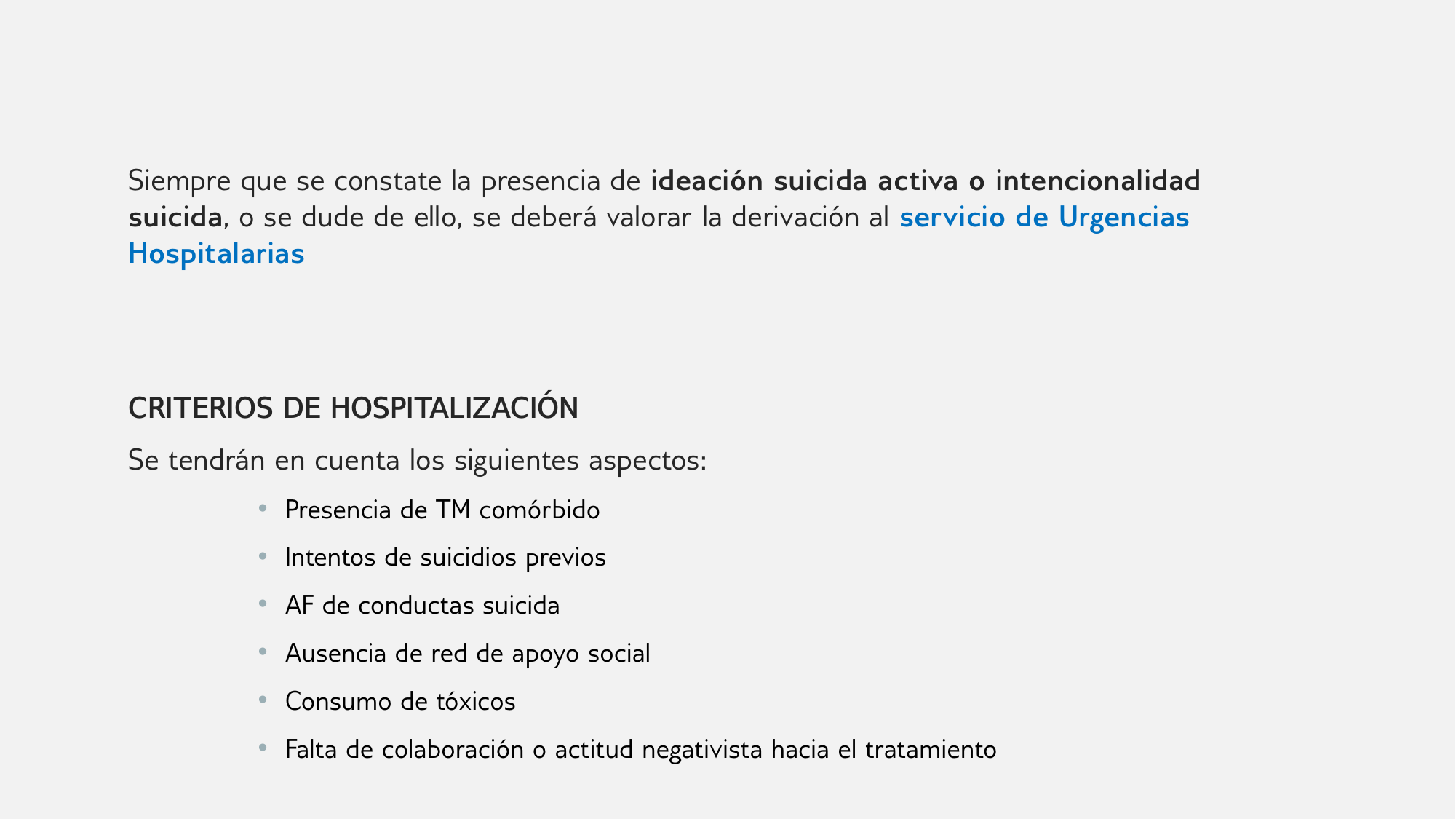

Siempre que se constate la presencia de ideación suicida activa o intencionalidad suicida, o se dude de ello, se deberá valorar la derivación al servicio de Urgencias Hospitalarias

CRITERIOS DE HOSPITALIZACIÓN
Se tendrán en cuenta los siguientes aspectos:
Presencia de TM comórbido
Intentos de suicidios previos
AF de conductas suicida
Ausencia de red de apoyo social
Consumo de tóxicos
Falta de colaboración o actitud negativista hacia el tratamiento